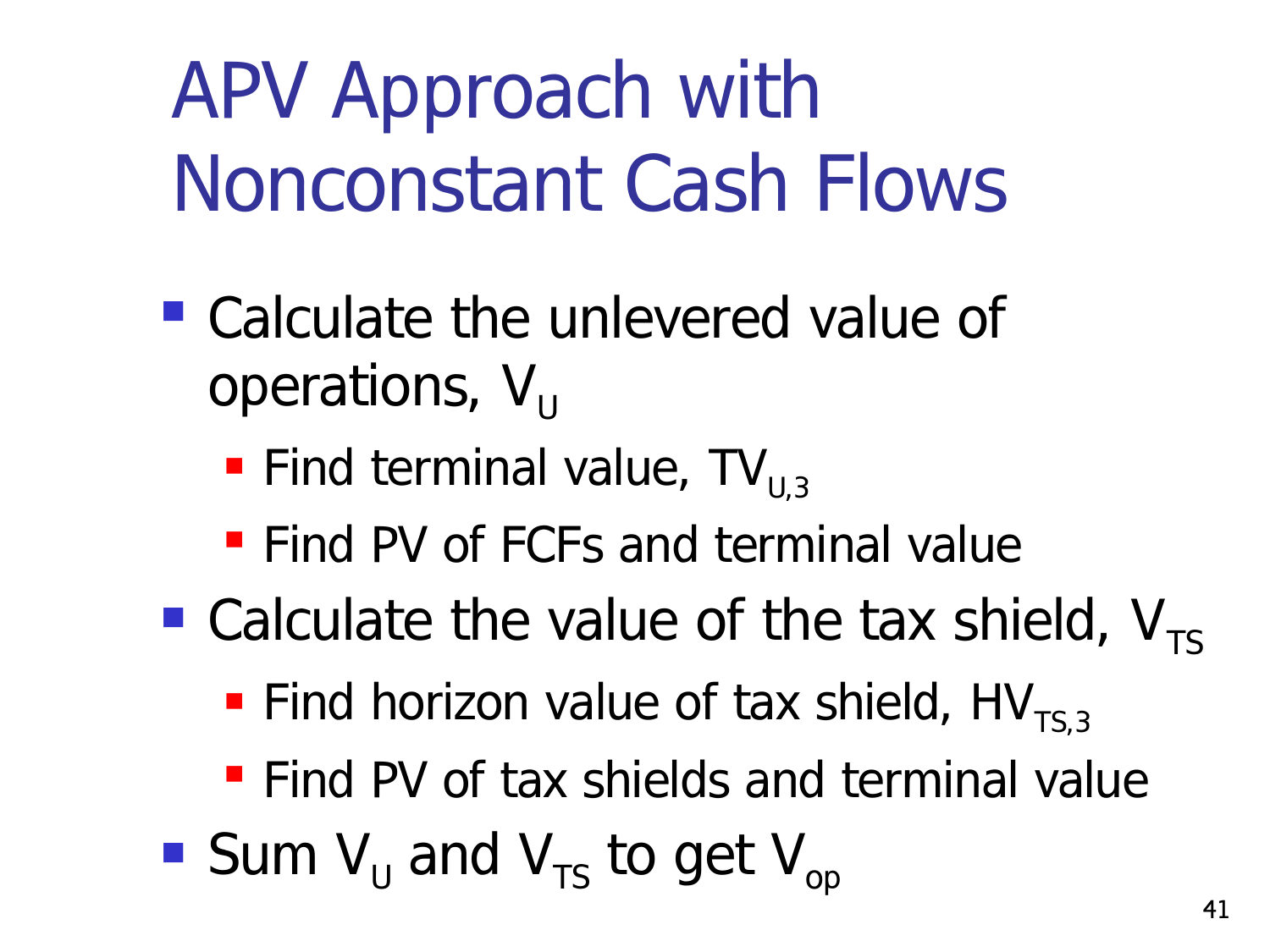

# APV Approach with Nonconstant Cash Flows
Calculate the unlevered value of operations, VU
Find terminal value, TVU,3
Find PV of FCFs and terminal value
Calculate the value of the tax shield, VTS
Find horizon value of tax shield, HVTS,3
Find PV of tax shields and terminal value
Sum VU and VTS to get Vop

41